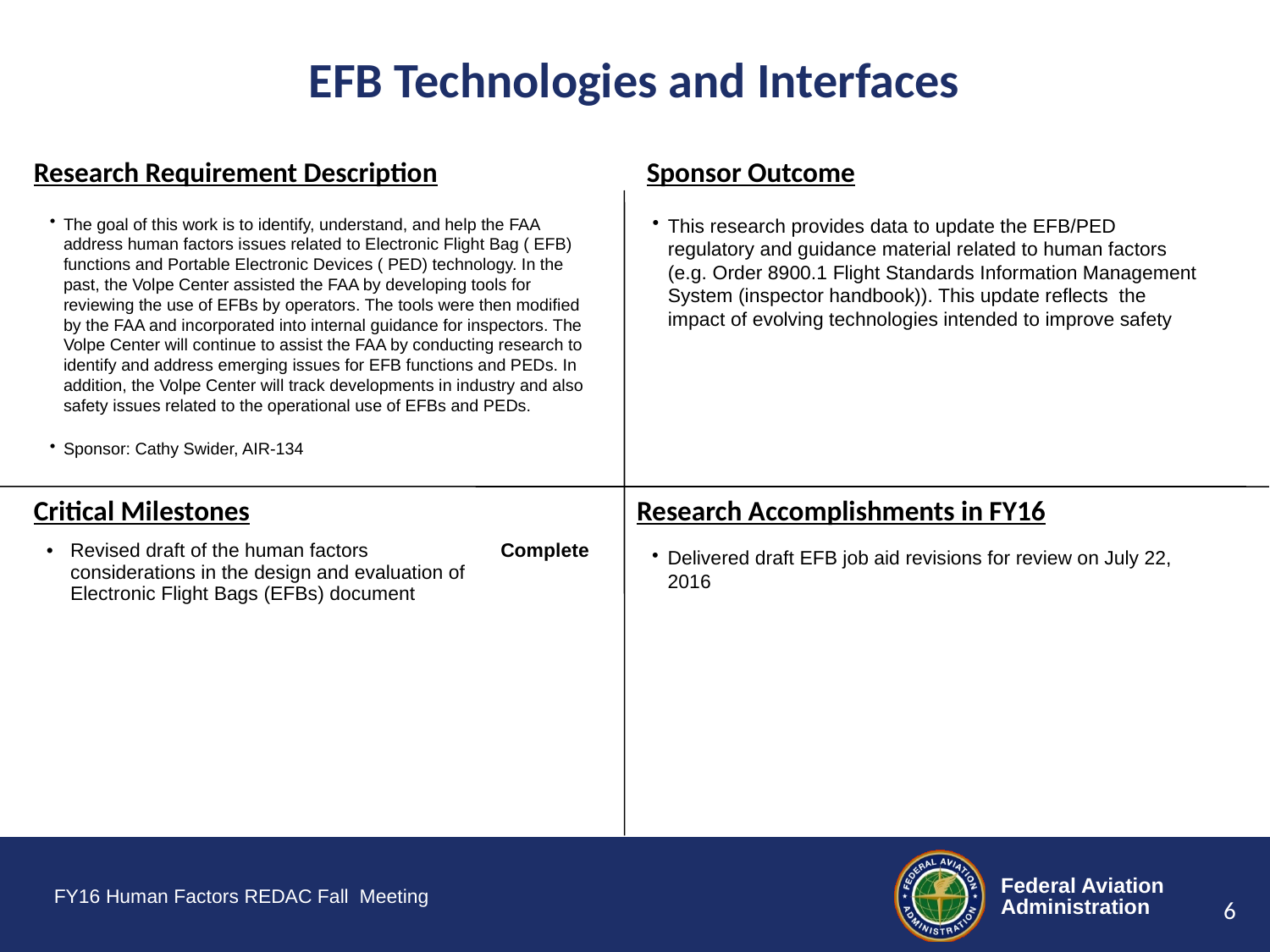

# EFB Technologies and Interfaces
The goal of this work is to identify, understand, and help the FAA address human factors issues related to Electronic Flight Bag ( EFB) functions and Portable Electronic Devices ( PED) technology. In the past, the Volpe Center assisted the FAA by developing tools for reviewing the use of EFBs by operators. The tools were then modified by the FAA and incorporated into internal guidance for inspectors. The Volpe Center will continue to assist the FAA by conducting research to identify and address emerging issues for EFB functions and PEDs. In addition, the Volpe Center will track developments in industry and also safety issues related to the operational use of EFBs and PEDs.

Sponsor: Cathy Swider, AIR-134

This research provides data to update the EFB/PED regulatory and guidance material related to human factors (e.g. Order 8900.1 Flight Standards Information Management System (inspector handbook)). This update reflects  the impact of evolving technologies intended to improve safety

Delivered draft EFB job aid revisions for review on July 22, 2016

| Revised draft of the human factors considerations in the design and evaluation of Electronic Flight Bags (EFBs) document | Complete |
| --- | --- |
|  |  |
FY16 Human Factors REDAC Fall  Meeting
6